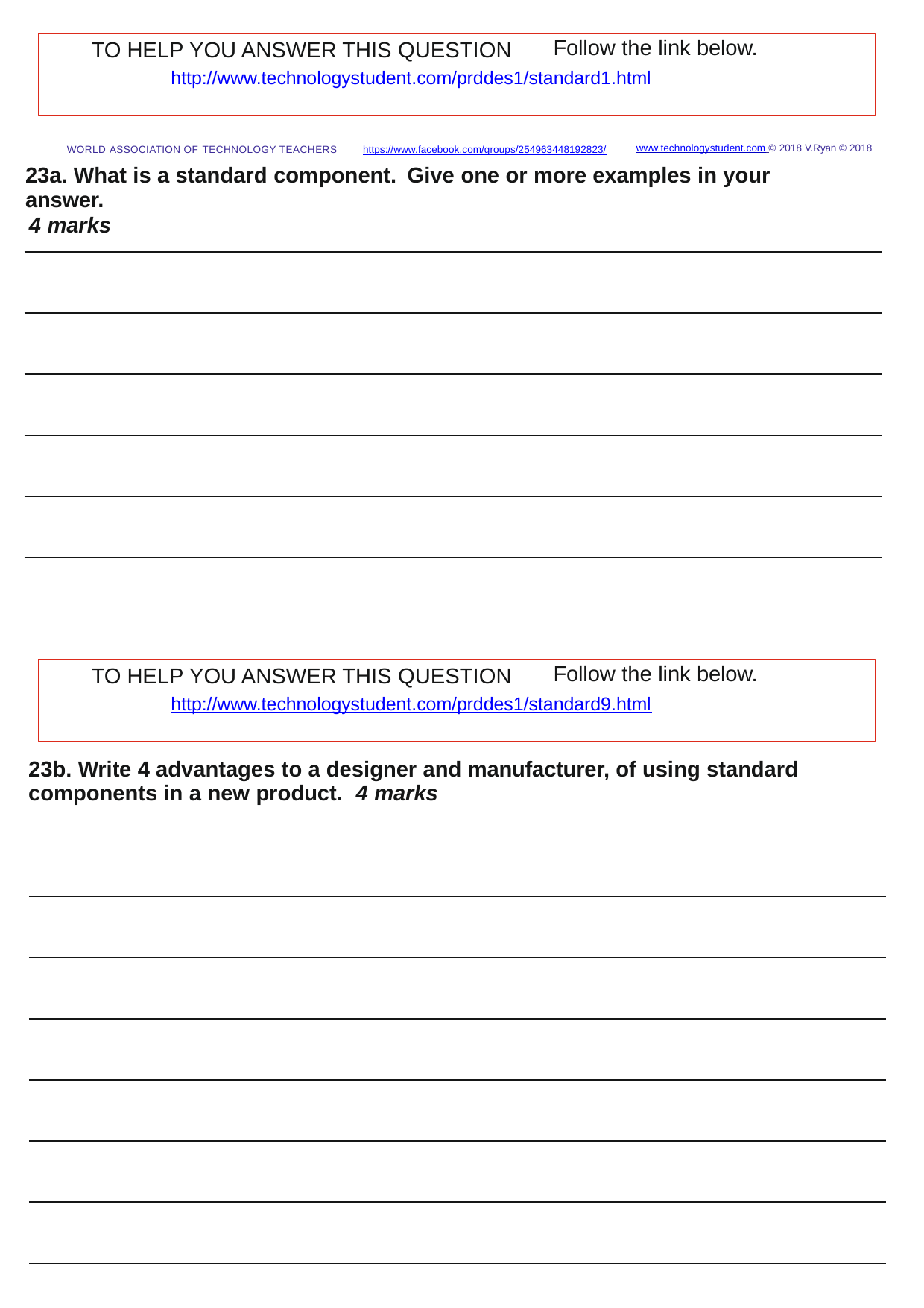

Follow the link below.

TO HELP YOU ANSWER THIS QUESTION
http://www.technologystudent.com/prddes1/standard1.html
www.technologystudent.com © 2018 V.Ryan © 2018
WORLD ASSOCIATION OF TECHNOLOGY TEACHERS	https://www.facebook.com/groups/254963448192823/
23a. What is a standard component.	Give one or more examples in your answer.
4 marks

Follow the link below.

TO HELP YOU ANSWER THIS QUESTION
http://www.technologystudent.com/prddes1/standard9.html

23b. Write 4 advantages to a designer and manufacturer, of using standard  components in a new product.	4 marks